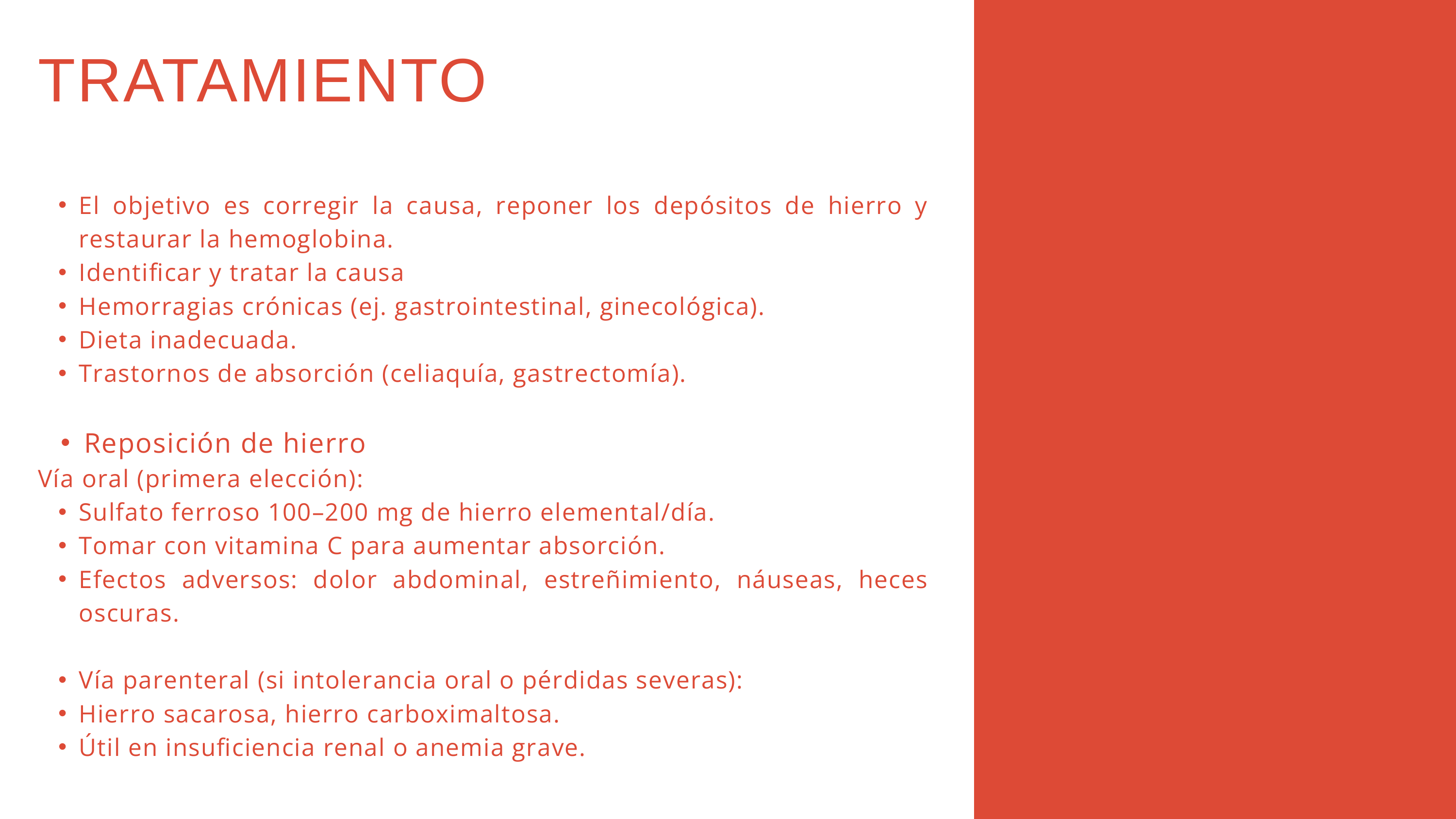

TRATAMIENTO

El objetivo es corregir la causa, reponer los depósitos de hierro y restaurar la hemoglobina.
Identificar y tratar la causa
Hemorragias crónicas (ej. gastrointestinal, ginecológica).
Dieta inadecuada.
Trastornos de absorción (celiaquía, gastrectomía).

Reposición de hierro
Vía oral (primera elección):
Sulfato ferroso 100–200 mg de hierro elemental/día.
Tomar con vitamina C para aumentar absorción.
Efectos adversos: dolor abdominal, estreñimiento, náuseas, heces oscuras.

Vía parenteral (si intolerancia oral o pérdidas severas):
Hierro sacarosa, hierro carboximaltosa.
Útil en insuficiencia renal o anemia grave.